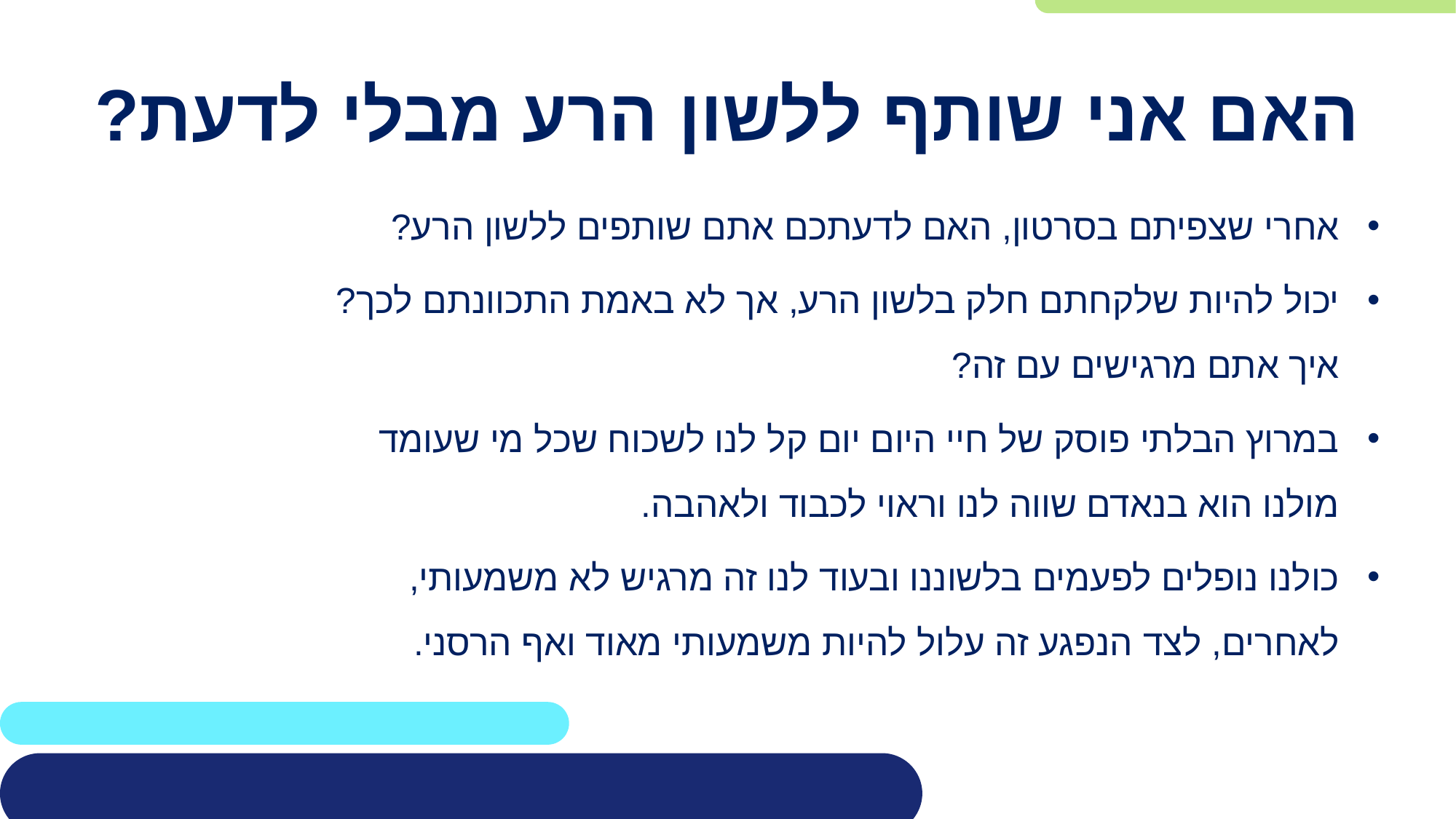

# האם אני שותף ללשון הרע מבלי לדעת?
אחרי שצפיתם בסרטון, האם לדעתכם אתם שותפים ללשון הרע?
יכול להיות שלקחתם חלק בלשון הרע, אך לא באמת התכוונתם לכך? איך אתם מרגישים עם זה?
במרוץ הבלתי פוסק של חיי היום יום קל לנו לשכוח שכל מי שעומד מולנו הוא בנאדם שווה לנו וראוי לכבוד ולאהבה.
כולנו נופלים לפעמים בלשוננו ובעוד לנו זה מרגיש לא משמעותי, לאחרים, לצד הנפגע זה עלול להיות משמעותי מאוד ואף הרסני.